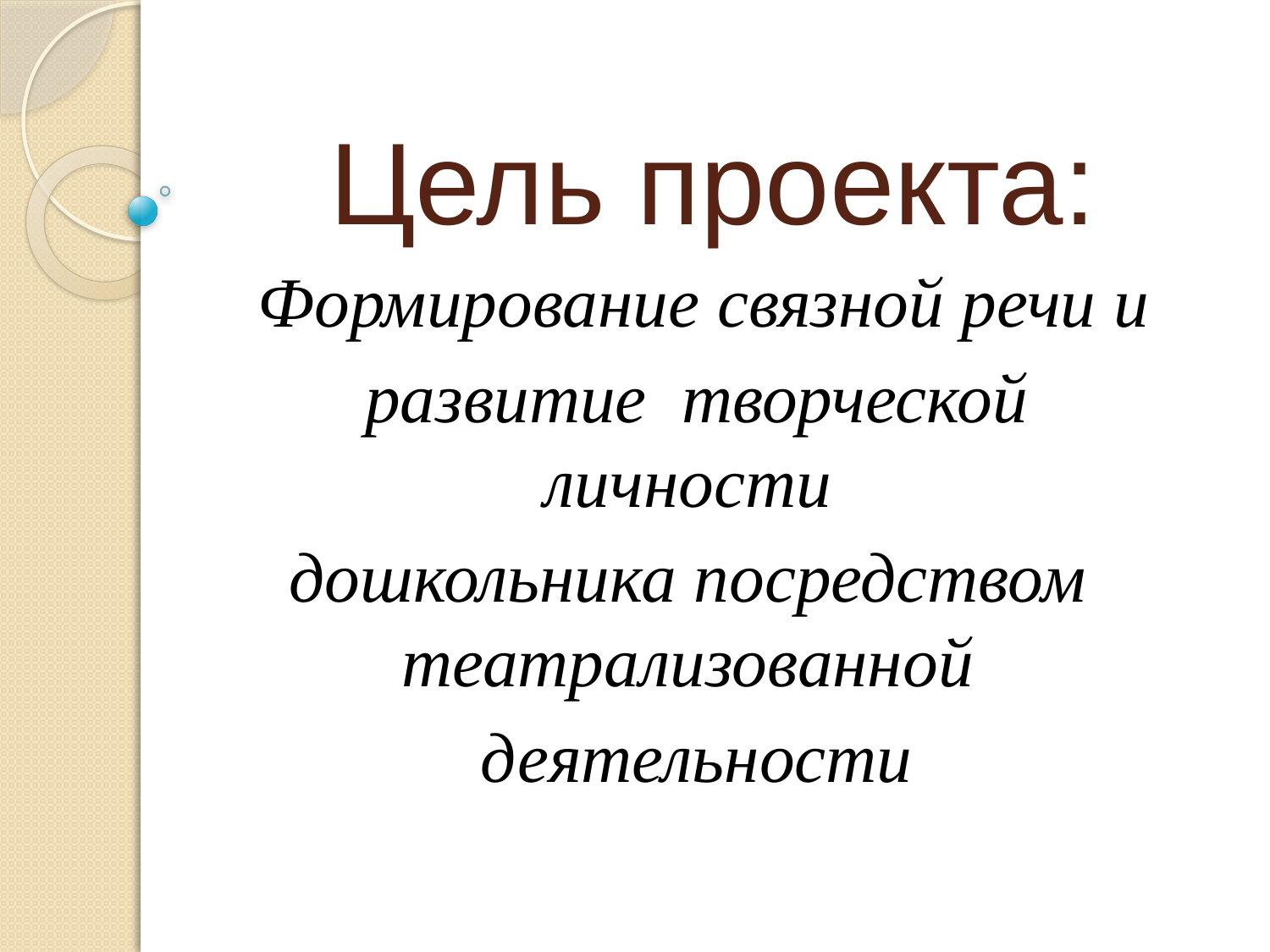

# Цель проекта:
 Формирование связной речи и
развитие  творческой личности
дошкольника посредством  театрализованной
деятельности